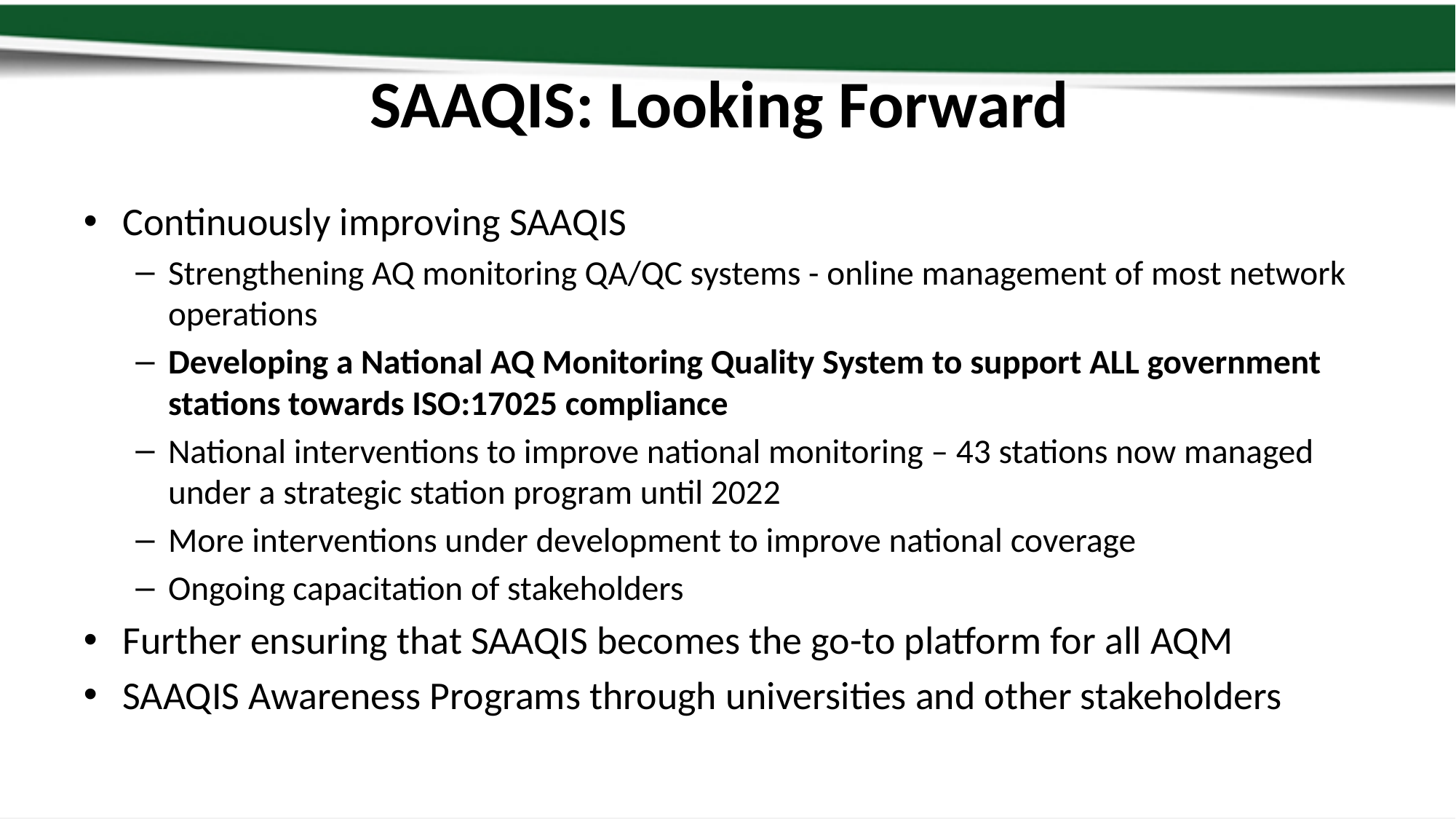

# SAAQIS: Looking Forward
Continuously improving SAAQIS
Strengthening AQ monitoring QA/QC systems - online management of most network operations
Developing a National AQ Monitoring Quality System to support ALL government stations towards ISO:17025 compliance
National interventions to improve national monitoring – 43 stations now managed under a strategic station program until 2022
More interventions under development to improve national coverage
Ongoing capacitation of stakeholders
Further ensuring that SAAQIS becomes the go-to platform for all AQM
SAAQIS Awareness Programs through universities and other stakeholders